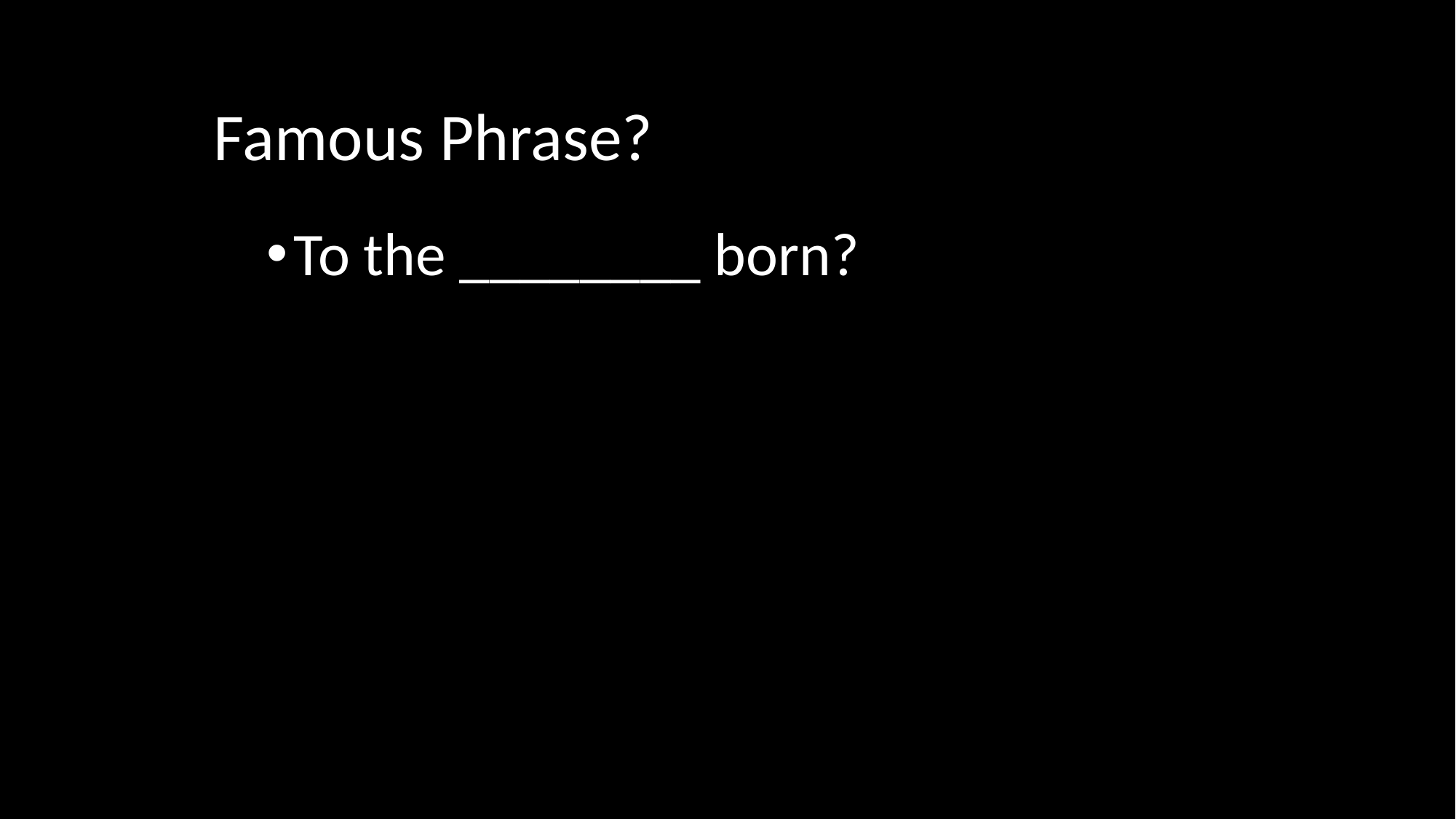

# Famous Phrase?
To the ________ born?